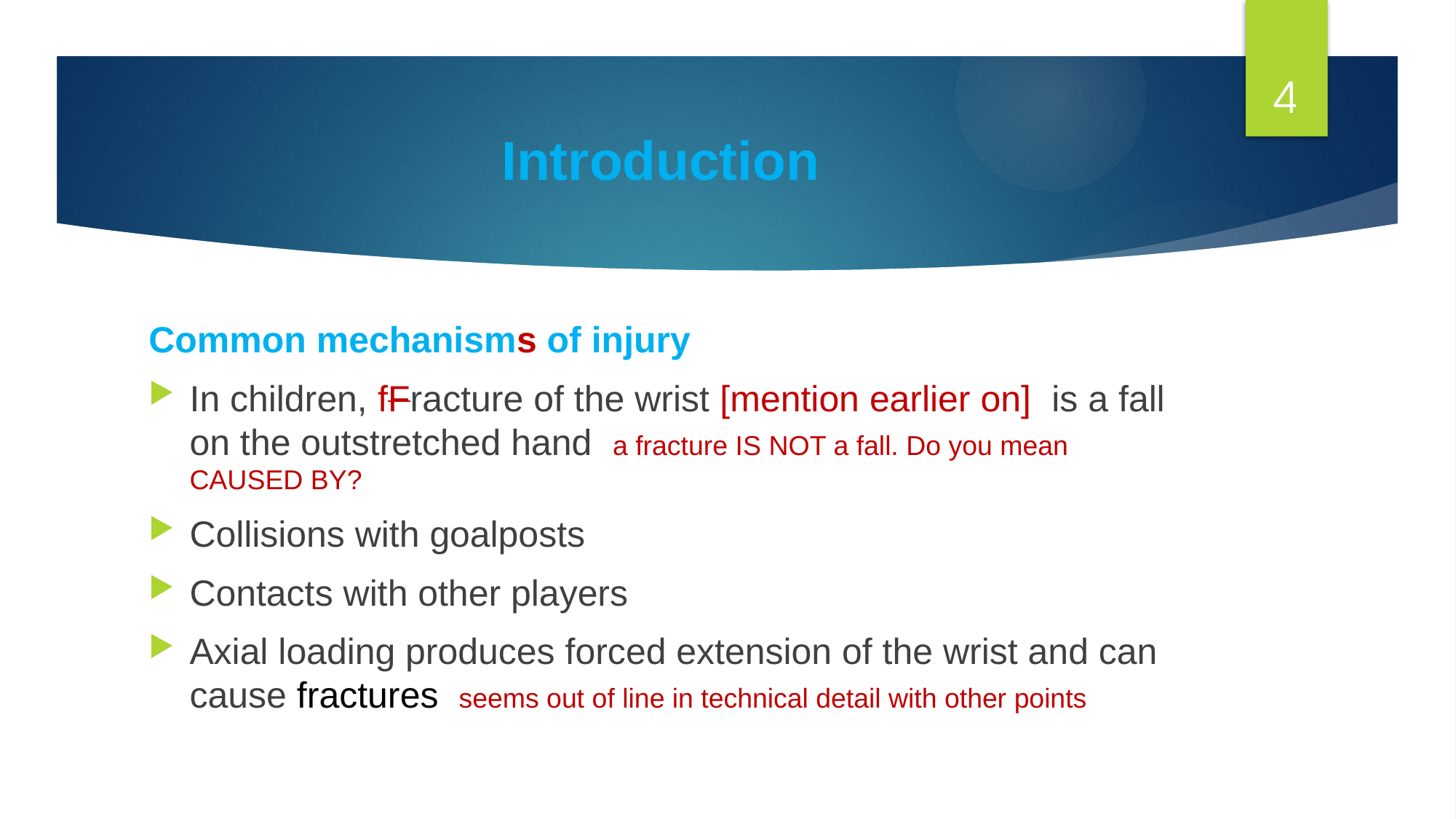

4
# Introduction
Common mechanisms of injury
In children, fFracture of the wrist [mention earlier on]  is a fall on the outstretched hand  a fracture IS NOT a fall. Do you mean CAUSED BY?
Collisions with goalposts
Contacts with other players
Axial loading produces forced extension of the wrist and can cause fractures  seems out of line in technical detail with other points